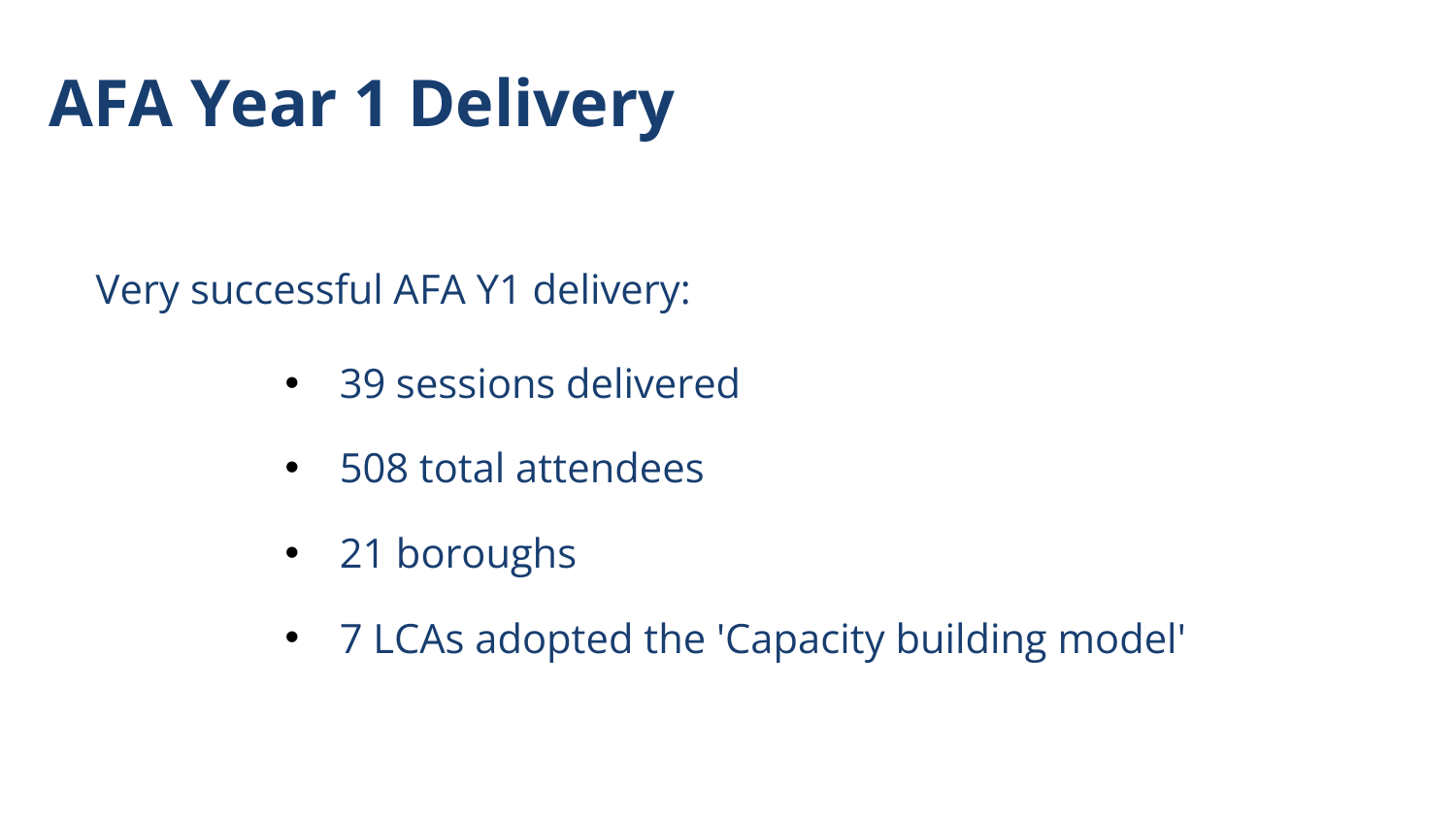

# AFA Year 1 Delivery

Very successful AFA Y1 delivery:
39 sessions delivered
508 total attendees
21 boroughs
7 LCAs adopted the 'Capacity building model'